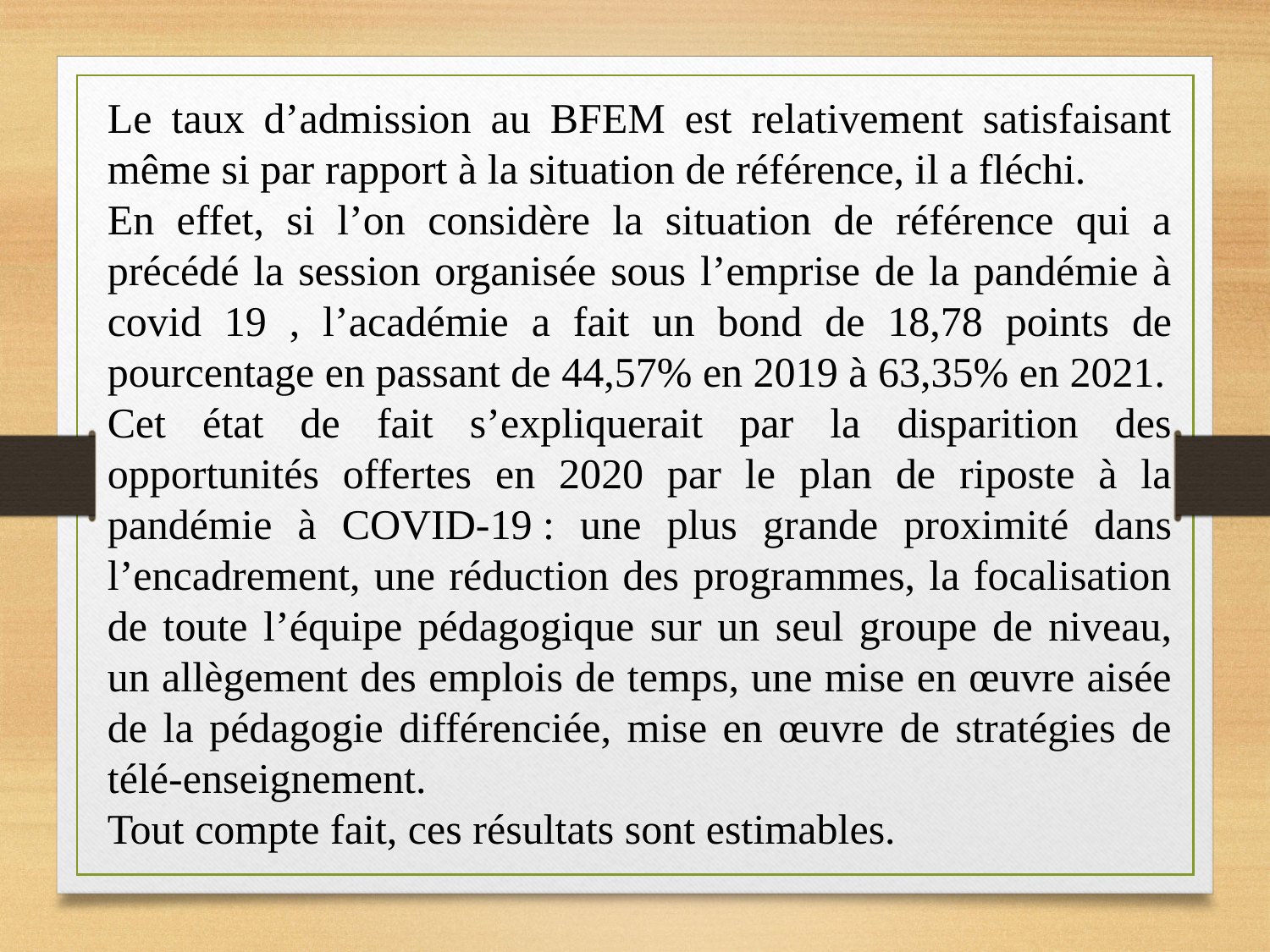

Le taux d’admission au BFEM est relativement satisfaisant même si par rapport à la situation de référence, il a fléchi.
En effet, si l’on considère la situation de référence qui a précédé la session organisée sous l’emprise de la pandémie à covid 19 , l’académie a fait un bond de 18,78 points de pourcentage en passant de 44,57% en 2019 à 63,35% en 2021.
Cet état de fait s’expliquerait par la disparition des opportunités offertes en 2020 par le plan de riposte à la pandémie à COVID-19 : une plus grande proximité dans l’encadrement, une réduction des programmes, la focalisation de toute l’équipe pédagogique sur un seul groupe de niveau, un allègement des emplois de temps, une mise en œuvre aisée de la pédagogie différenciée, mise en œuvre de stratégies de télé-enseignement.
Tout compte fait, ces résultats sont estimables.